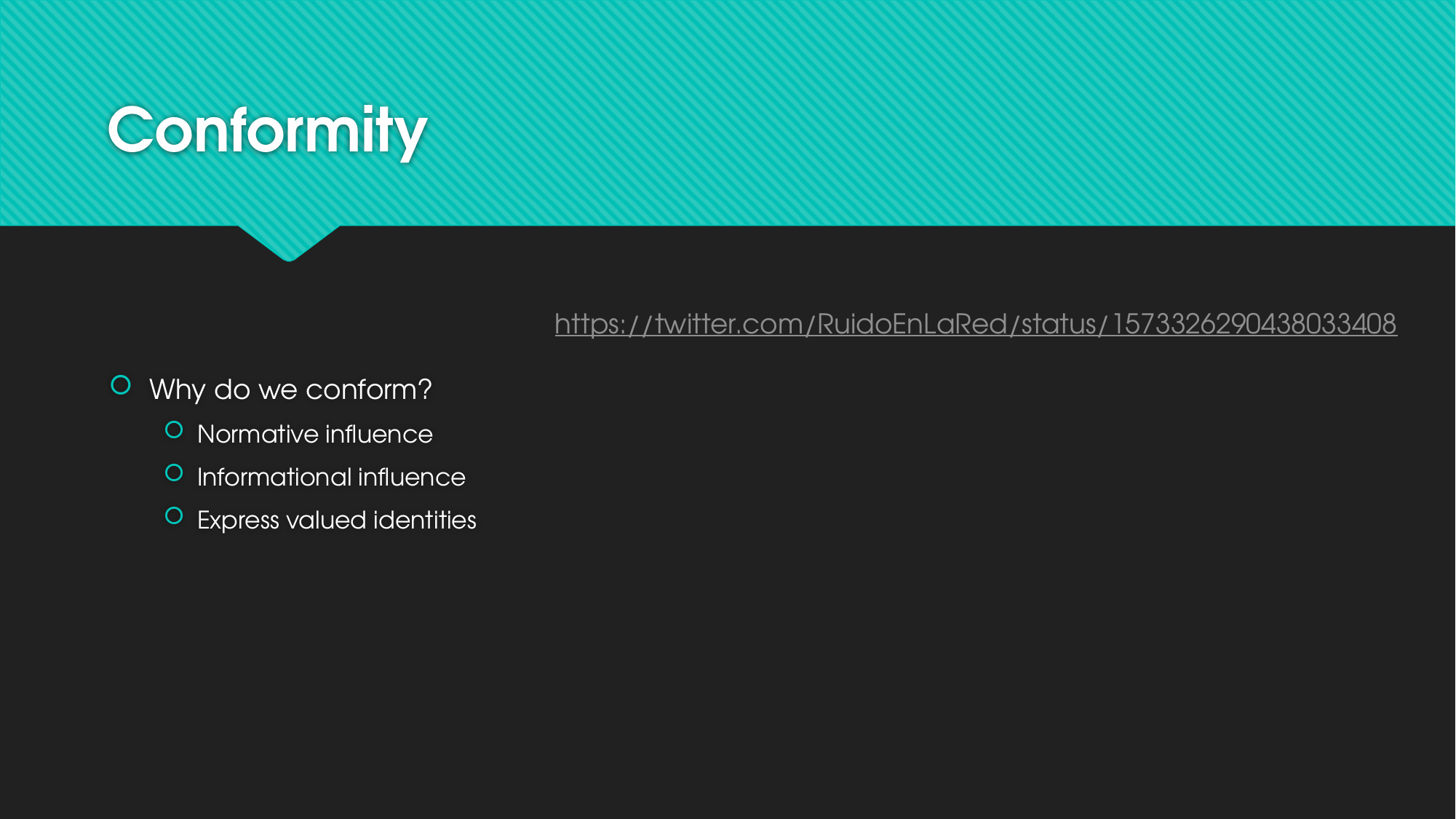

# Conformity
Why do we conform?
Normative influence
Informational influence
Express valued identities

https://twitter.com/RuidoEnLaRed/status/1573326290438033408